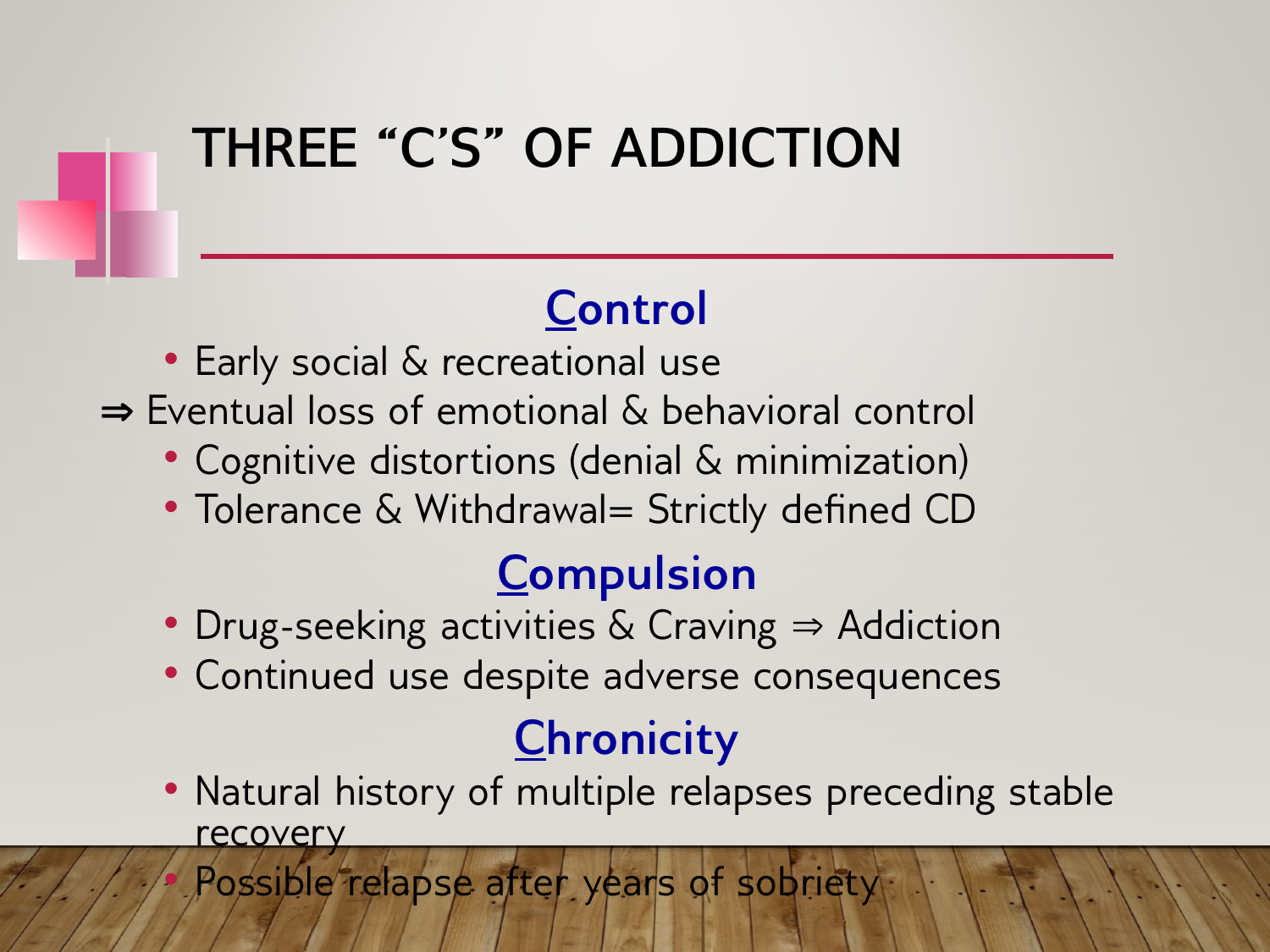

# Three “C’s” of Addiction
Control
Early social & recreational use
   ⇒ Eventual loss of emotional & behavioral control
Cognitive distortions (denial & minimization)
Tolerance & Withdrawal= Strictly defined CD
Compulsion
Drug-seeking activities & Craving ⇒ Addiction
Continued use despite adverse consequences
Chronicity
Natural history of multiple relapses preceding stable recovery
Possible relapse after years of sobriety